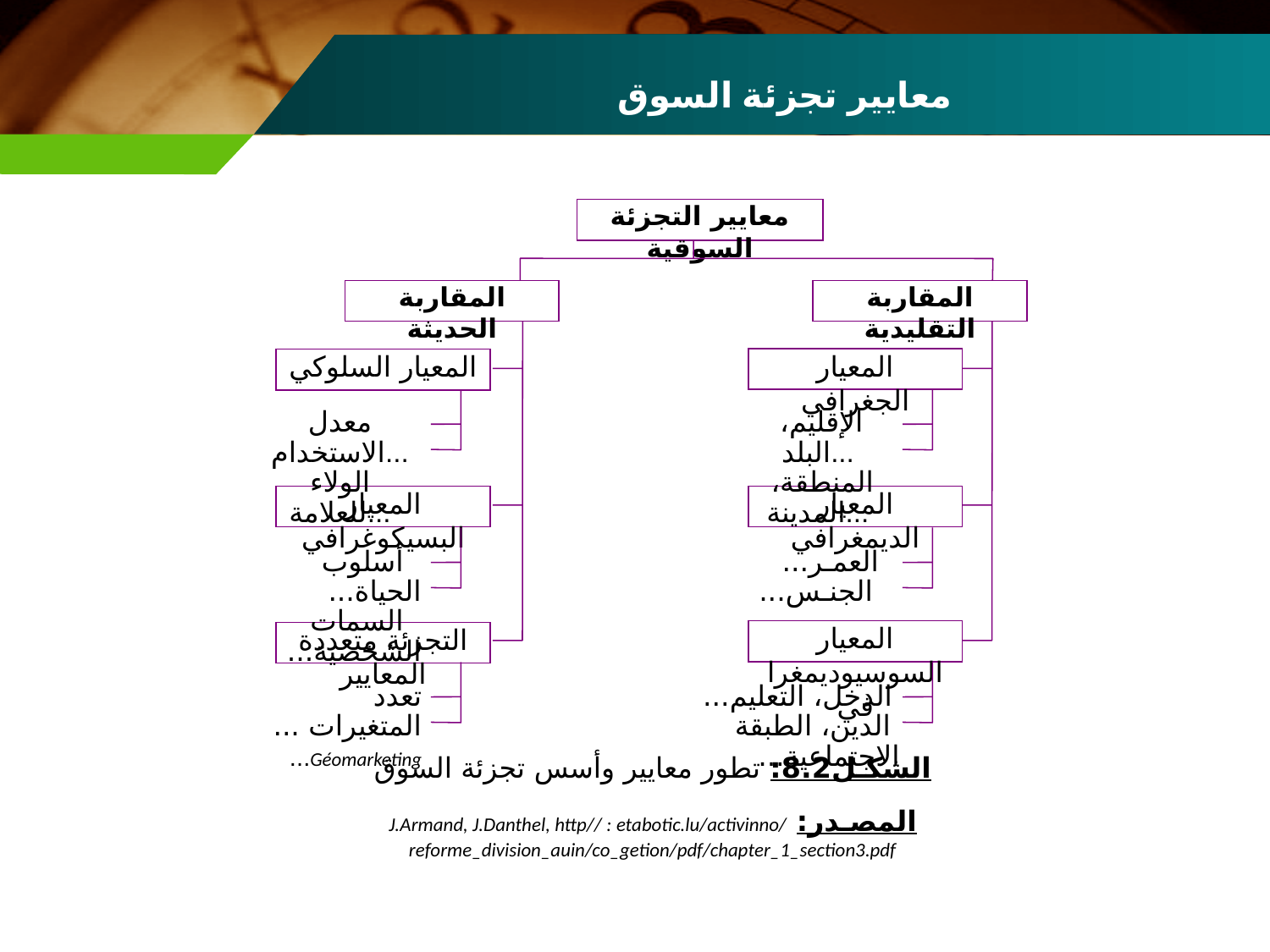

معايير تجزئة السوق
معايير التجزئة السوقية

المقاربة الحديثة
المقاربة التقليدية

المعيار الجغرافي
المعيار السلوكي

معدل الاستخدام...
الولاء للعلامة...
 الإقليم، البلد...
 المنطقة، المدينة...
المعيار البسيكوغرافي
المعيار الديمغرافي

  أسلوب الحياة...
  السمات الشخصية...
   العمـر...
   الجنـس...
المعيار السوسيوديمغرافي
التجزئة متعددة المعايير

تعدد المتغيرات ...
Géomarketing...
 الدخل، التعليم...
 الدين، الطبقة الاجتماعية...
الشكـل8.2: تطور معايير وأسس تجزئة السوق
المصـدر: J.Armand, J.Danthel, http// : etabotic.lu/activinno/ reforme_division_auin/co_getion/pdf/chapter_1_section3.pdf